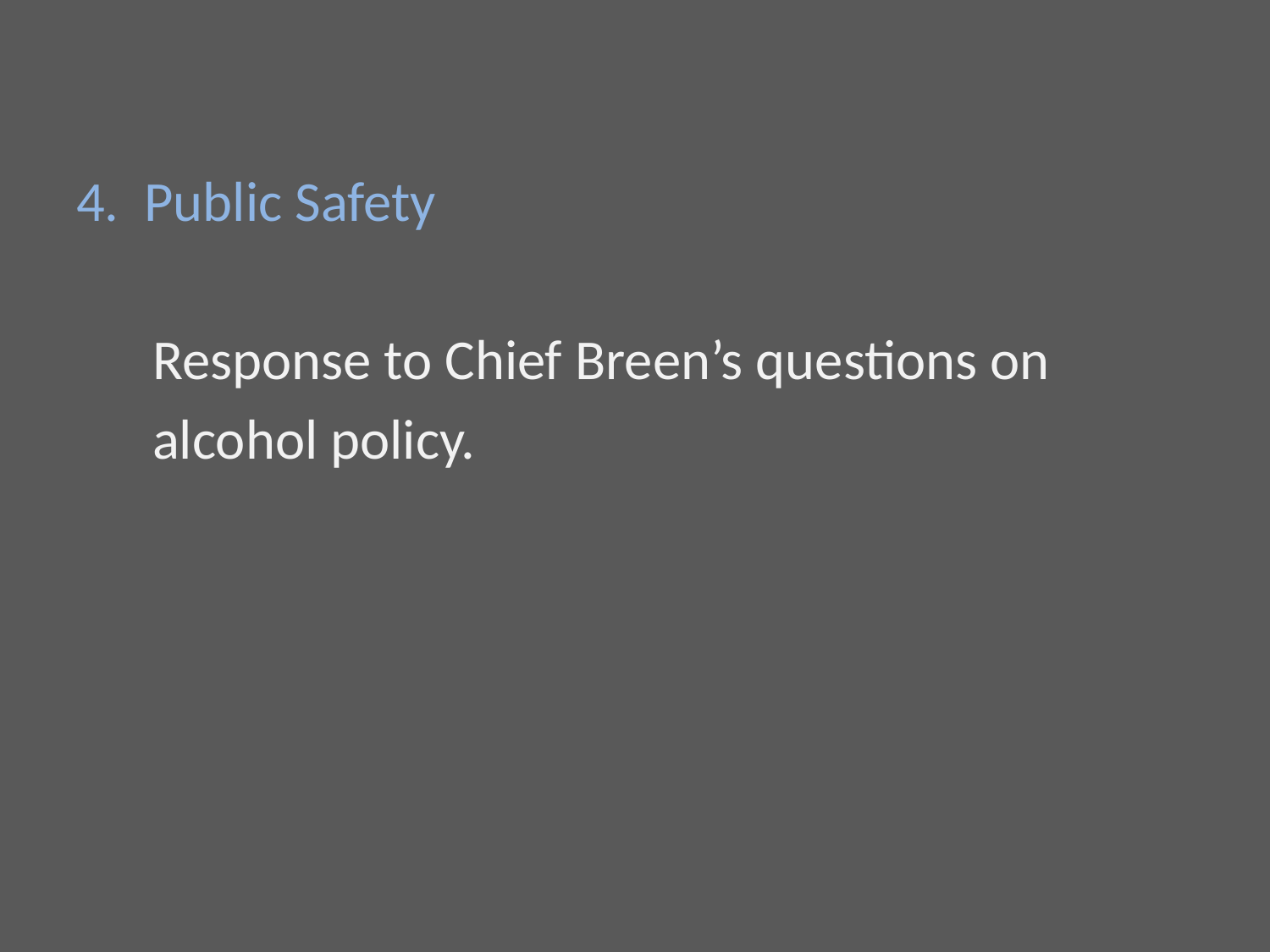

4.  Public Safety

      Response to Chief Breen’s questions on
      alcohol policy.